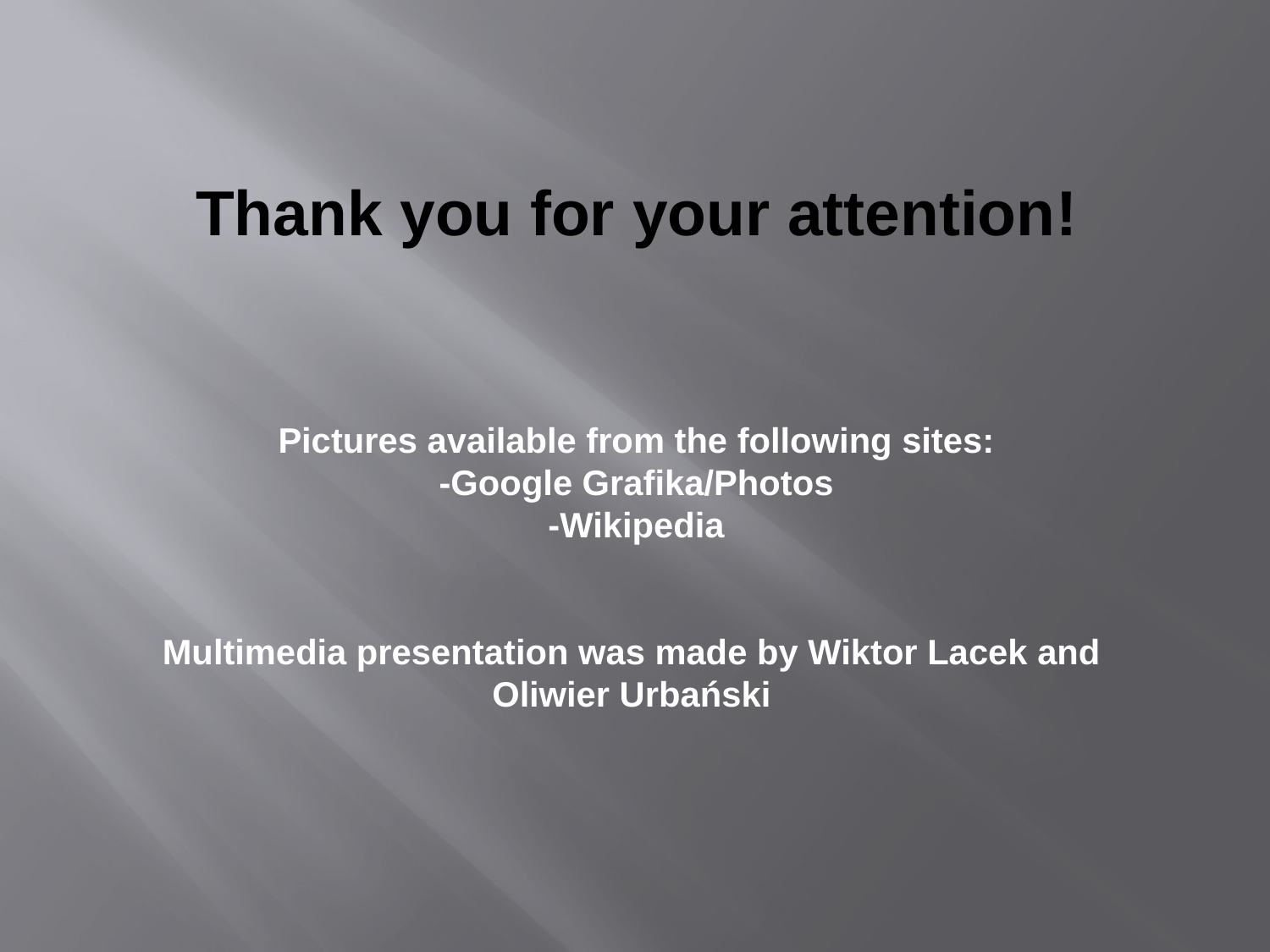

# Thank you for your attention! Pictures available from the following sites: -Google Grafika/Photos -Wikipedia Multimedia presentation was made by Wiktor Lacek and Oliwier Urbański